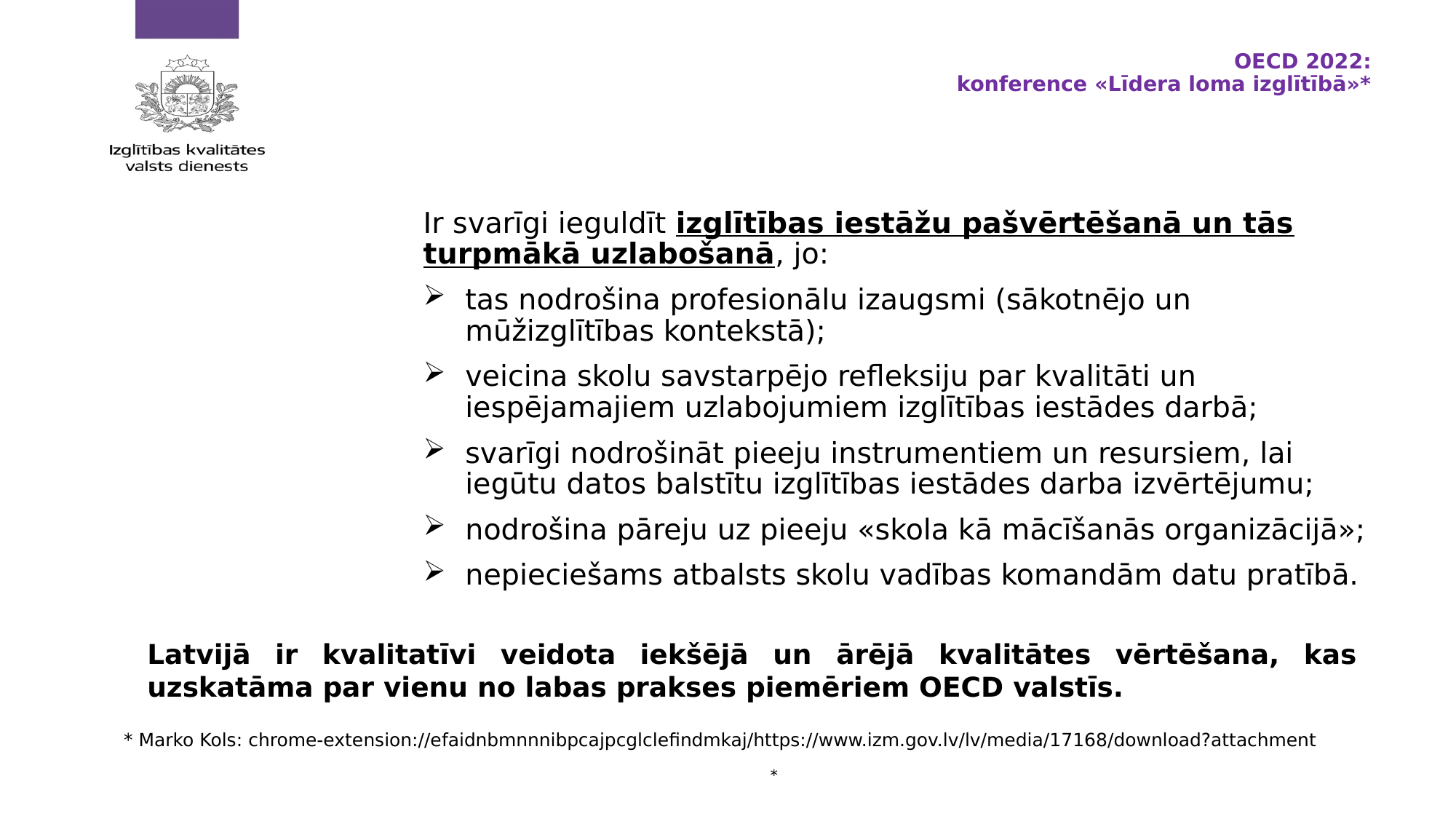

# OECD 2022: konference «Līdera loma izglītībā»*
Ir svarīgi ieguldīt izglītības iestāžu pašvērtēšanā un tās turpmākā uzlabošanā, jo:
tas nodrošina profesionālu izaugsmi (sākotnējo un mūžizglītības kontekstā);
veicina skolu savstarpējo refleksiju par kvalitāti un iespējamajiem uzlabojumiem izglītības iestādes darbā;
svarīgi nodrošināt pieeju instrumentiem un resursiem, lai iegūtu datos balstītu izglītības iestādes darba izvērtējumu;
nodrošina pāreju uz pieeju «skola kā mācīšanās organizācijā»;
nepieciešams atbalsts skolu vadības komandām datu pratībā.
Latvijā ir kvalitatīvi veidota iekšējā un ārējā kvalitātes vērtēšana, kas uzskatāma par vienu no labas prakses piemēriem OECD valstīs.
* Marko Kols: chrome-extension://efaidnbmnnnibpcajpcglclefindmkaj/https://www.izm.gov.lv/lv/media/17168/download?attachment
*